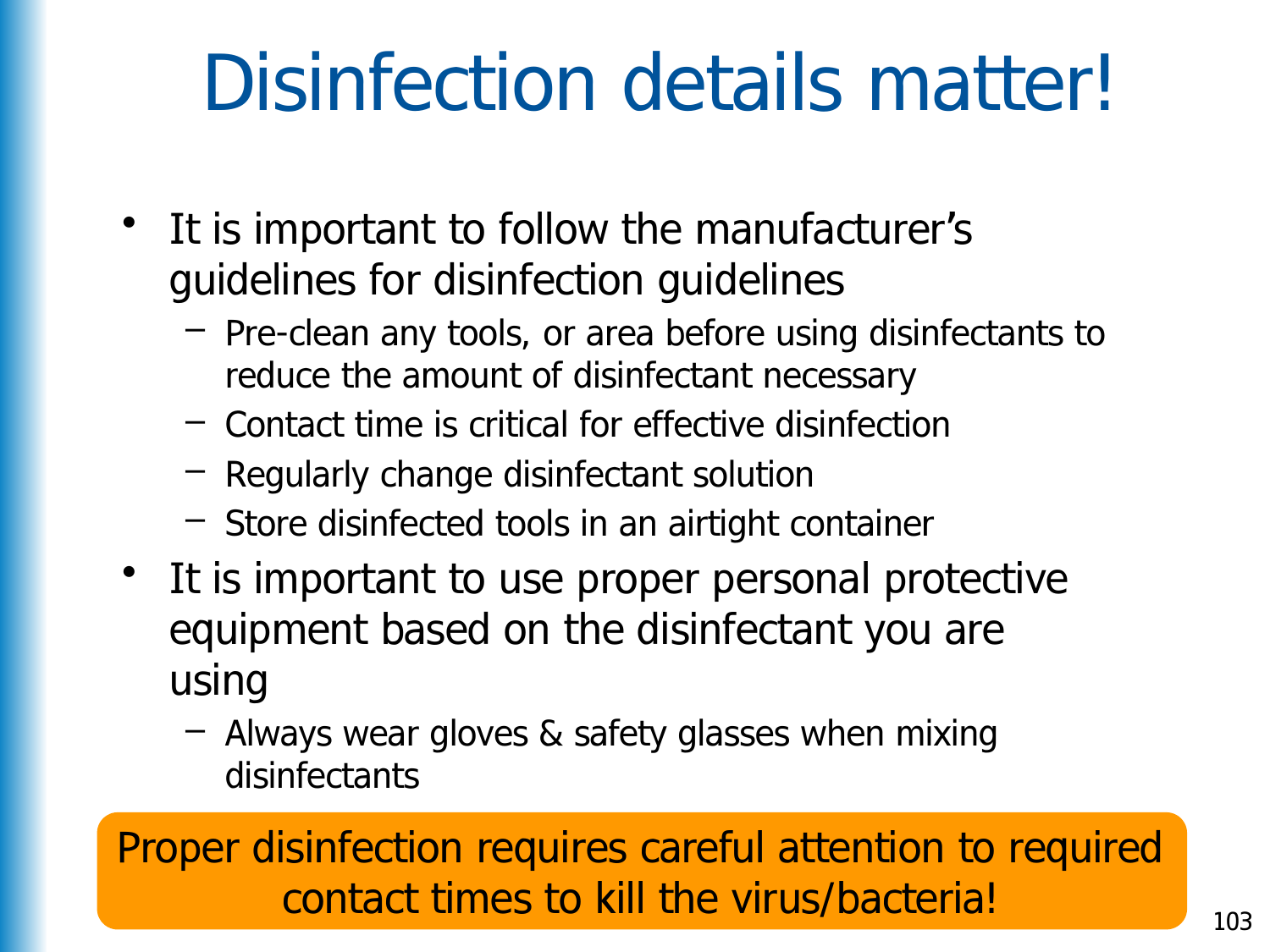

# Disinfection details matter!
It is important to follow the manufacturer’s guidelines for disinfection guidelines
Pre-clean any tools, or area before using disinfectants to reduce the amount of disinfectant necessary
Contact time is critical for effective disinfection
Regularly change disinfectant solution
Store disinfected tools in an airtight container
It is important to use proper personal protective equipment based on the disinfectant you are using
Always wear gloves & safety glasses when mixing disinfectants

Proper disinfection requires careful attention to required contact times to kill the virus/bacteria!

103